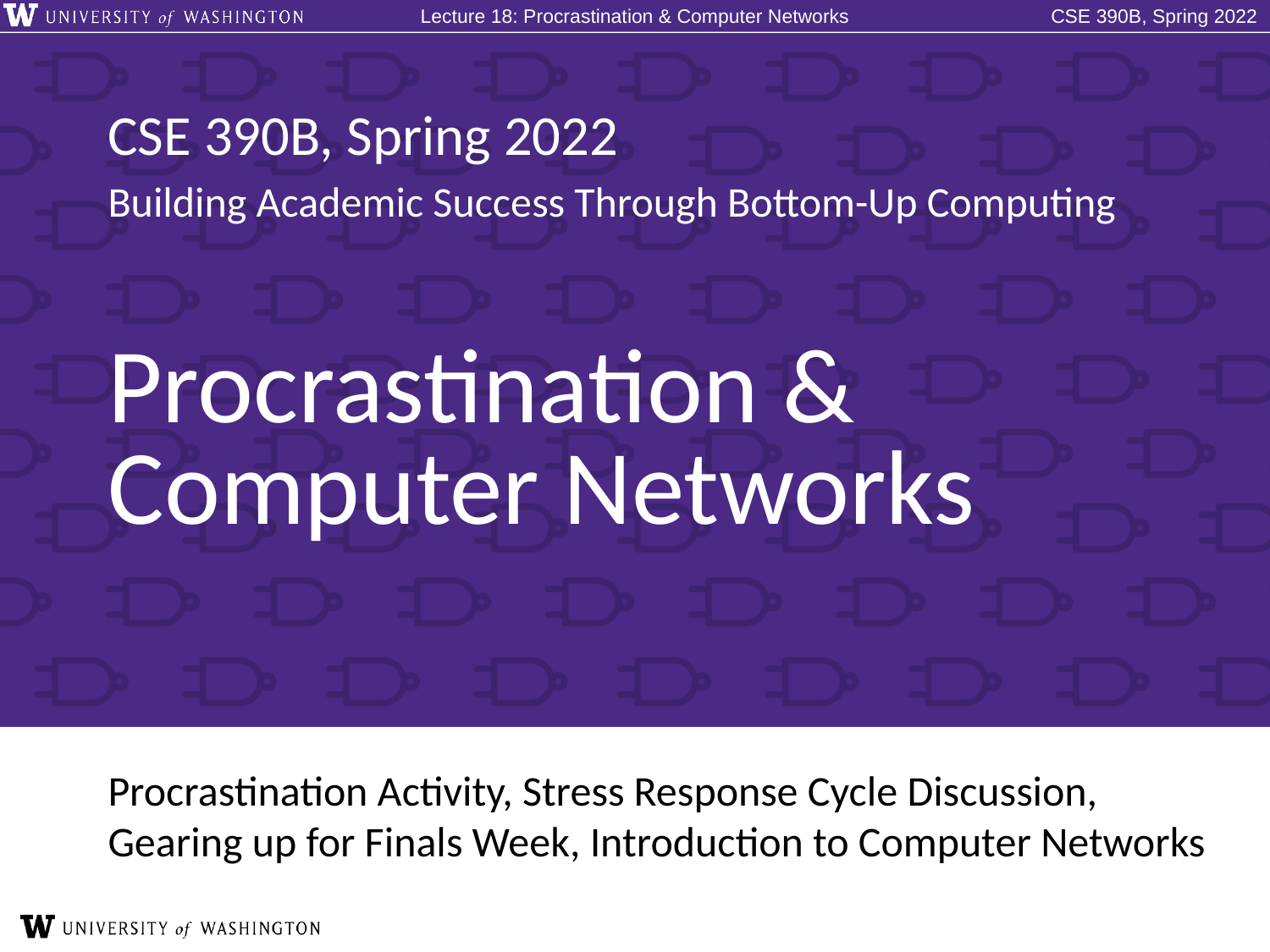

# Procrastination & Computer Networks
Procrastination Activity, Stress Response Cycle Discussion, Gearing up for Finals Week, Introduction to Computer Networks